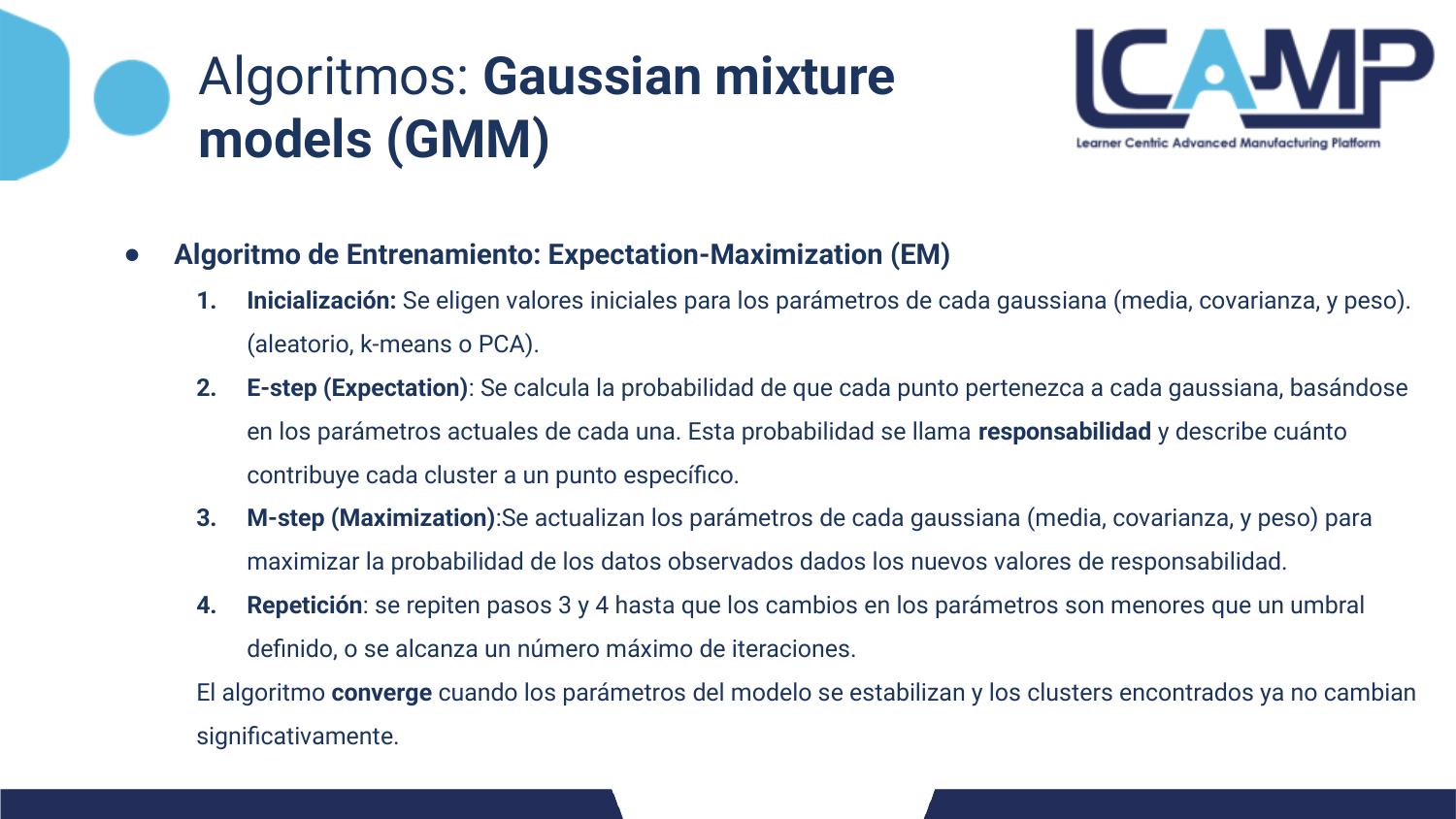

# Algoritmos: Gaussian mixture models (GMM)

Algoritmo de Entrenamiento: Expectation-Maximization (EM)
Inicialización: Se eligen valores iniciales para los parámetros de cada gaussiana (media, covarianza, y peso). (aleatorio, k-means o PCA).
E-step (Expectation): Se calcula la probabilidad de que cada punto pertenezca a cada gaussiana, basándose en los parámetros actuales de cada una. Esta probabilidad se llama responsabilidad y describe cuánto contribuye cada cluster a un punto específico.
M-step (Maximization):Se actualizan los parámetros de cada gaussiana (media, covarianza, y peso) para maximizar la probabilidad de los datos observados dados los nuevos valores de responsabilidad.
Repetición: se repiten pasos 3 y 4 hasta que los cambios en los parámetros son menores que un umbral definido, o se alcanza un número máximo de iteraciones.
El algoritmo converge cuando los parámetros del modelo se estabilizan y los clusters encontrados ya no cambian significativamente.